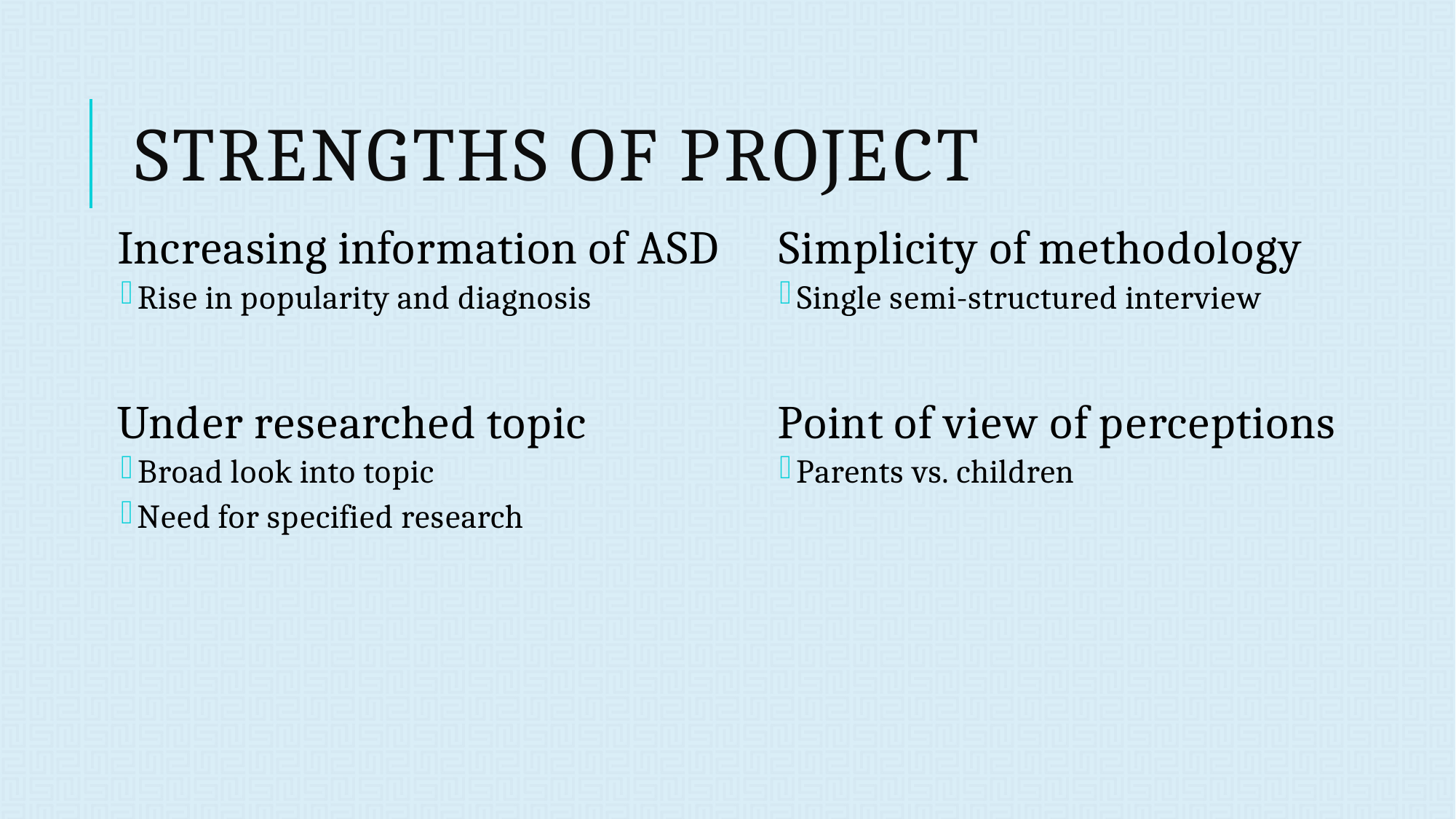

# Strengths of Project
Increasing information of ASD
Rise in popularity and diagnosis

Under researched topic
Broad look into topic
Need for specified research
Simplicity of methodology
Single semi-structured interview

Point of view of perceptions
Parents vs. children